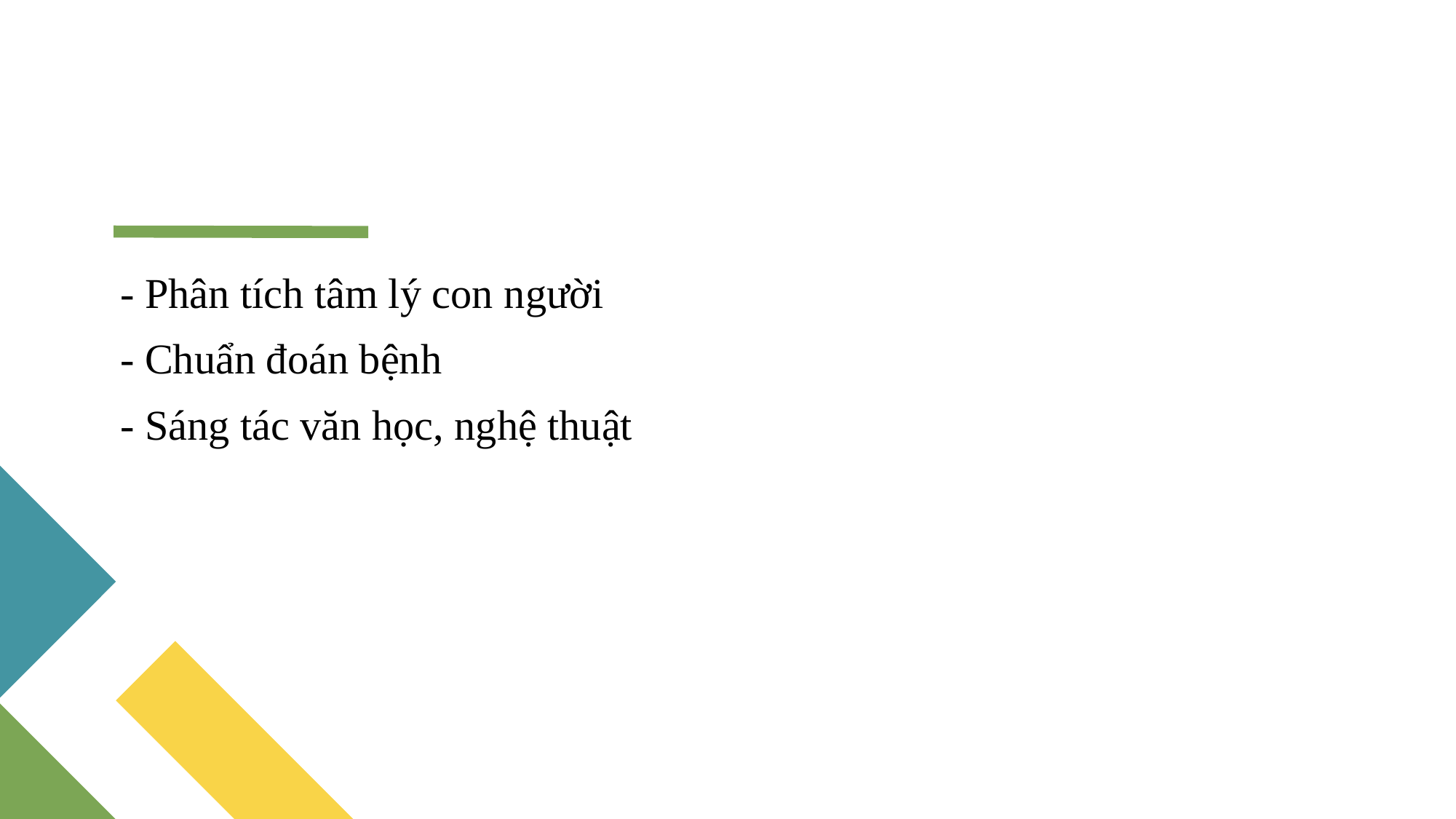

- Phân tích tâm lý con người
- Chuẩn đoán bệnh
- Sáng tác văn học, nghệ thuật